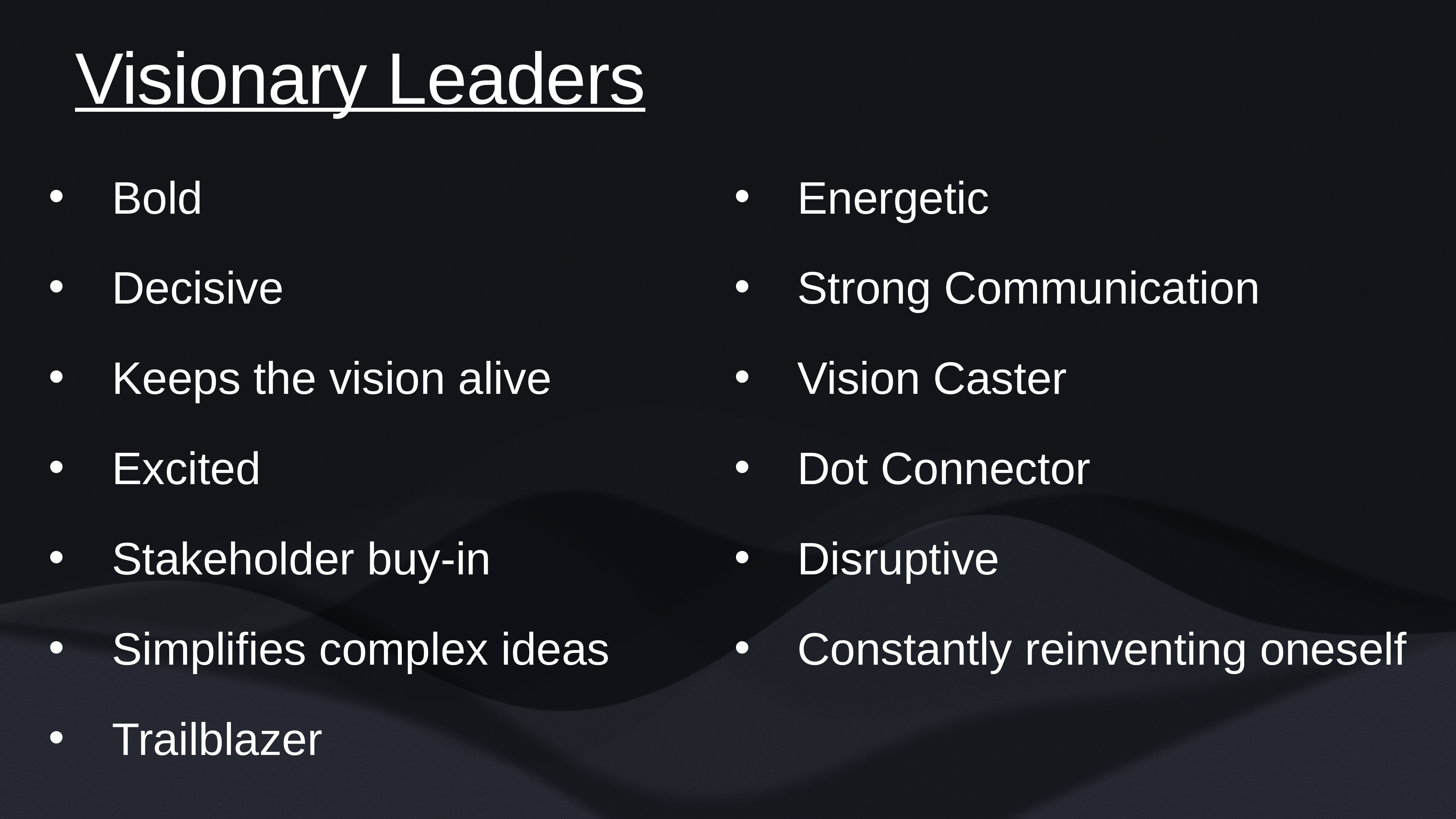

# Visionary Leaders
Bold
Decisive
Keeps the vision alive
Excited
Stakeholder buy-in
Simplifies complex ideas
Trailblazer
Energetic
Strong Communication
Vision Caster
Dot Connector
Disruptive
Constantly reinventing oneself